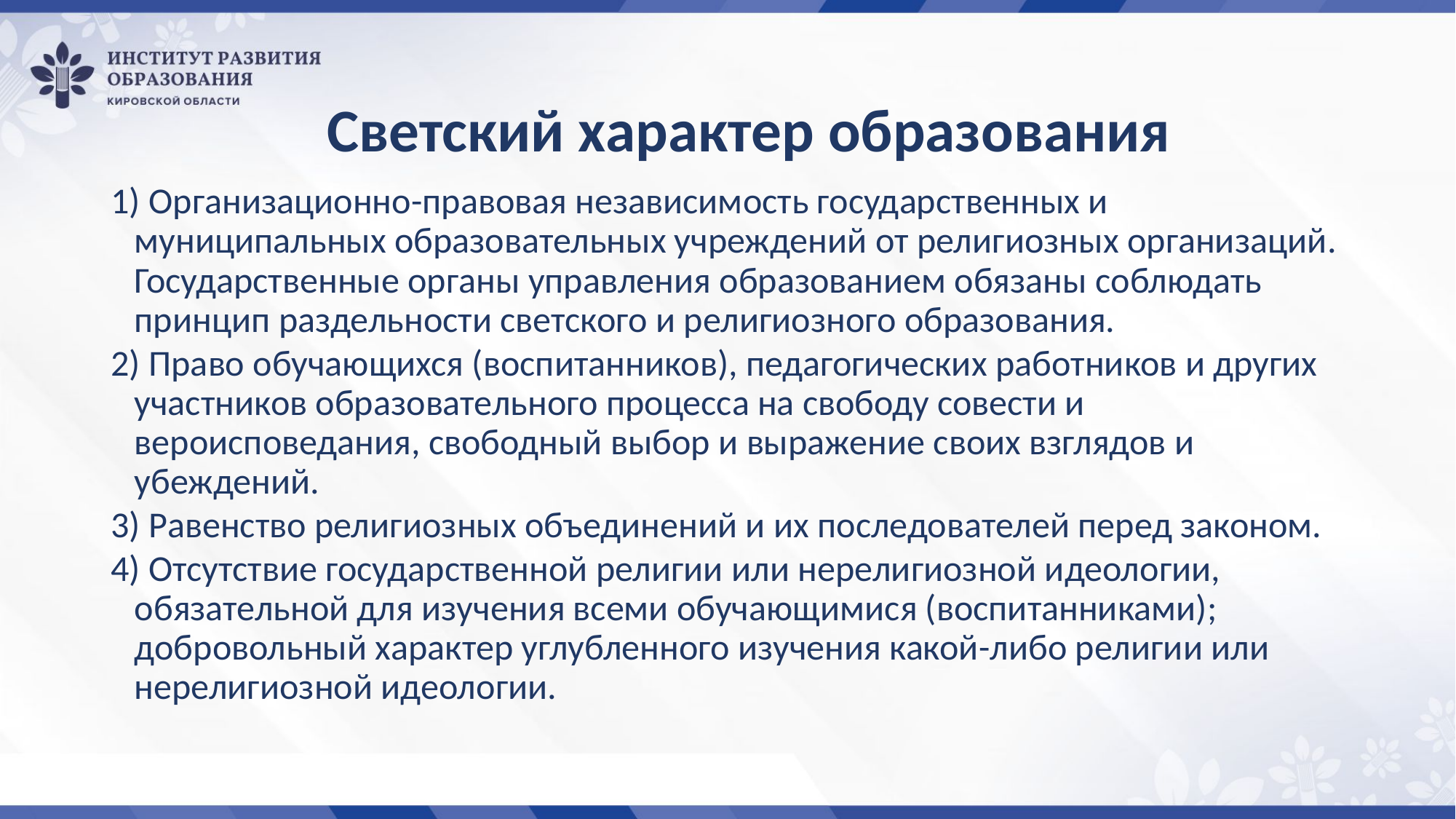

# Светский характер образования
1) Организационно-правовая независимость государственных и муниципальных образовательных учреждений от религиозных организаций. Государственные органы управления образованием обязаны соблюдать принцип раздельности светского и религиозного образования.
2) Право обучающихся (воспитанников), педагогических работников и других участников образовательного процесса на свободу совести и вероисповедания, свободный выбор и выражение своих взглядов и убеждений.
3) Равенство религиозных объединений и их последователей перед законом.
4) Отсутствие государственной религии или нерелигиозной идеологии, обязательной для изучения всеми обучающимися (воспитанниками); добровольный характер углубленного изучения какой-либо религии или нерелигиозной идеологии.